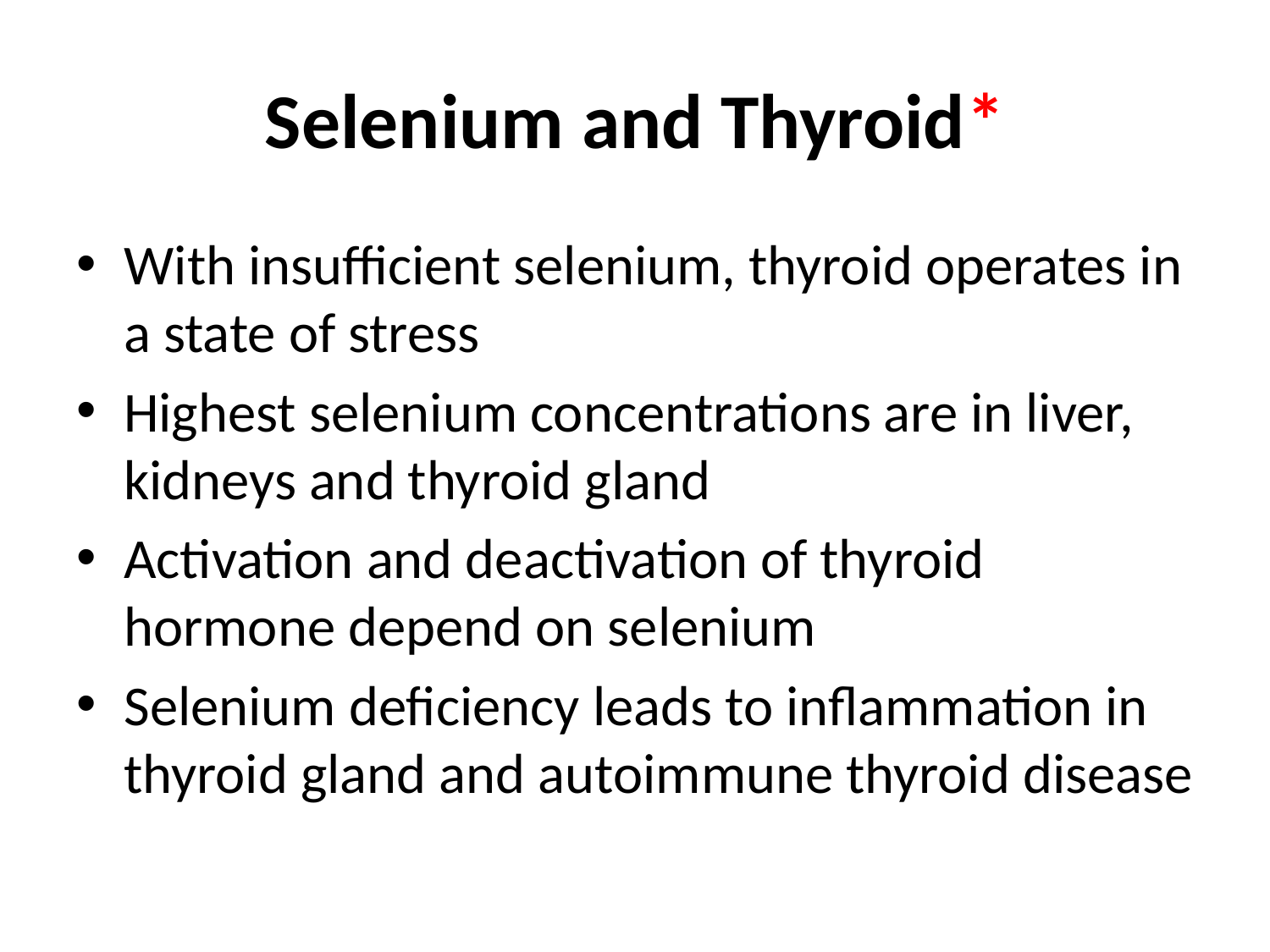

# Selenium and Thyroid*
With insufficient selenium, thyroid operates in a state of stress
Highest selenium concentrations are in liver, kidneys and thyroid gland
Activation and deactivation of thyroid hormone depend on selenium
Selenium deficiency leads to inflammation in thyroid gland and autoimmune thyroid disease